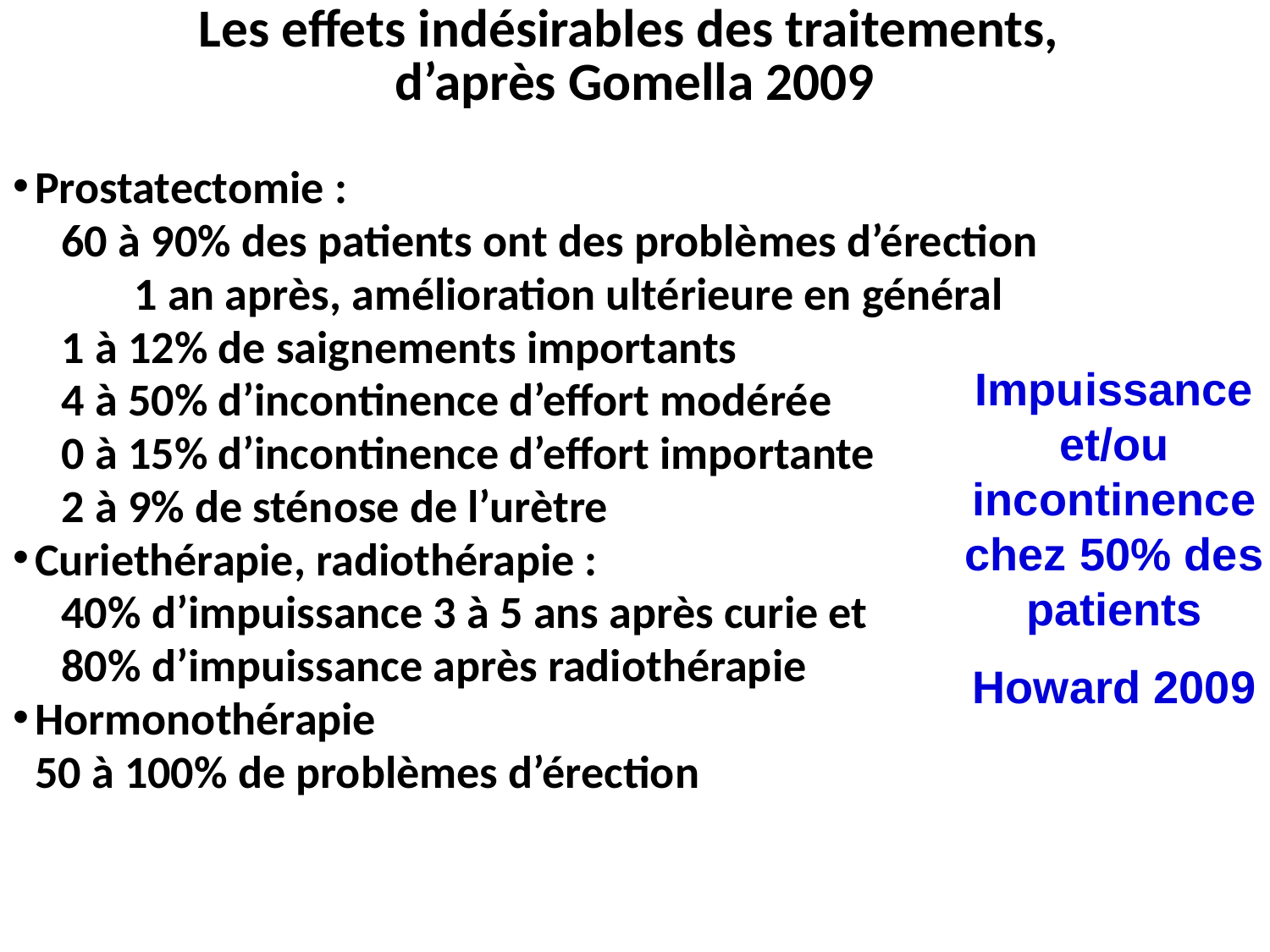

# Les effets indésirables des traitements, d’après Gomella 2009
Prostatectomie :
60 à 90% des patients ont des problèmes d’érection
       1 an après, amélioration ultérieure en général
1 à 12% de saignements importants
4 à 50% d’incontinence d’effort modérée
0 à 15% d’incontinence d’effort importante
2 à 9% de sténose de l’urètre
Curiethérapie, radiothérapie :
40% d’impuissance 3 à 5 ans après curie et
80% d’impuissance après radiothérapie
Hormonothérapie
	50 à 100% de problèmes d’érection
Impuissance et/ou incontinence chez 50% des patients
Howard 2009